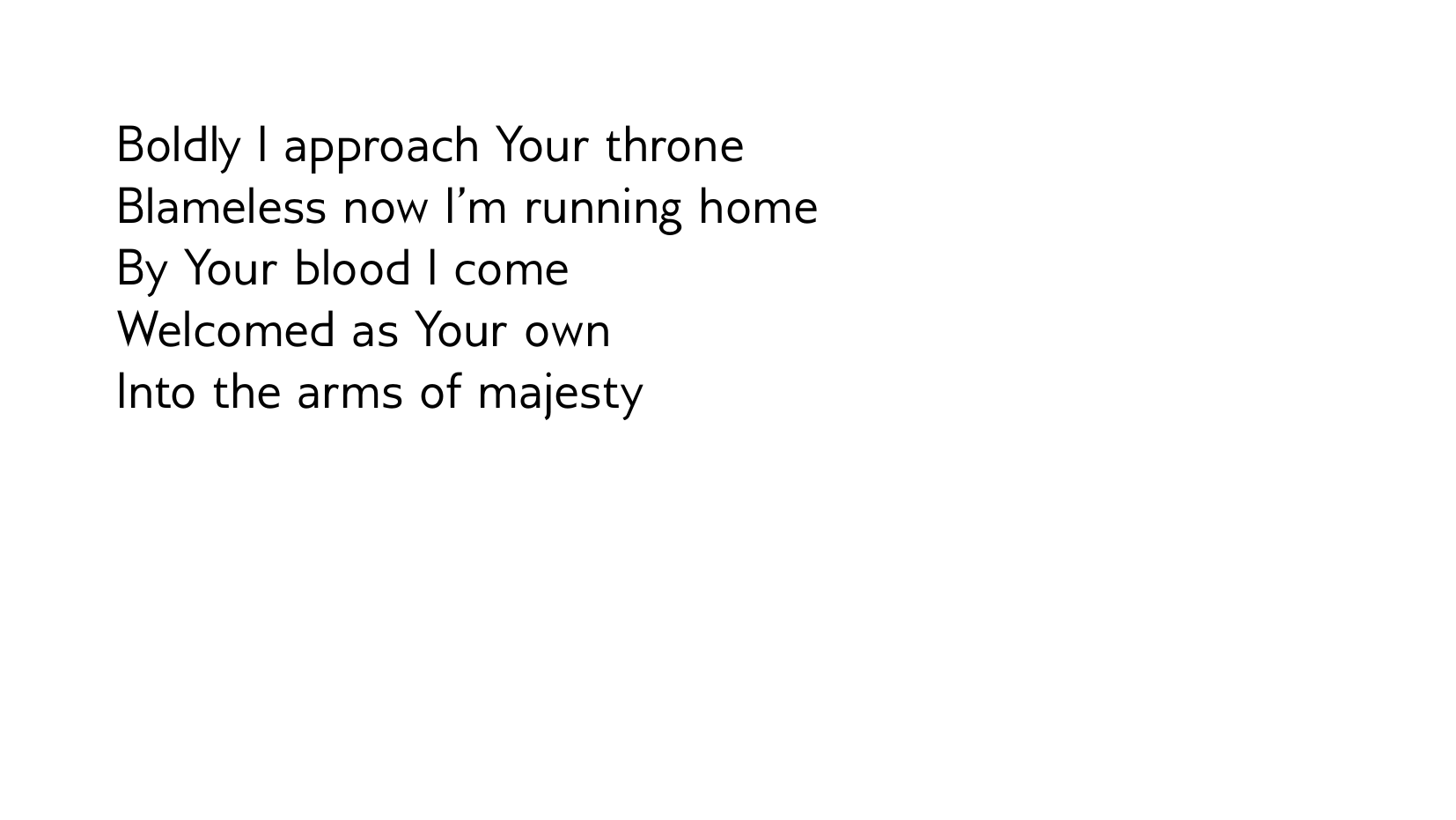

Boldly I approach Your throne
Blameless now I’m running home
By Your blood I come
Welcomed as Your own
Into the arms of majesty